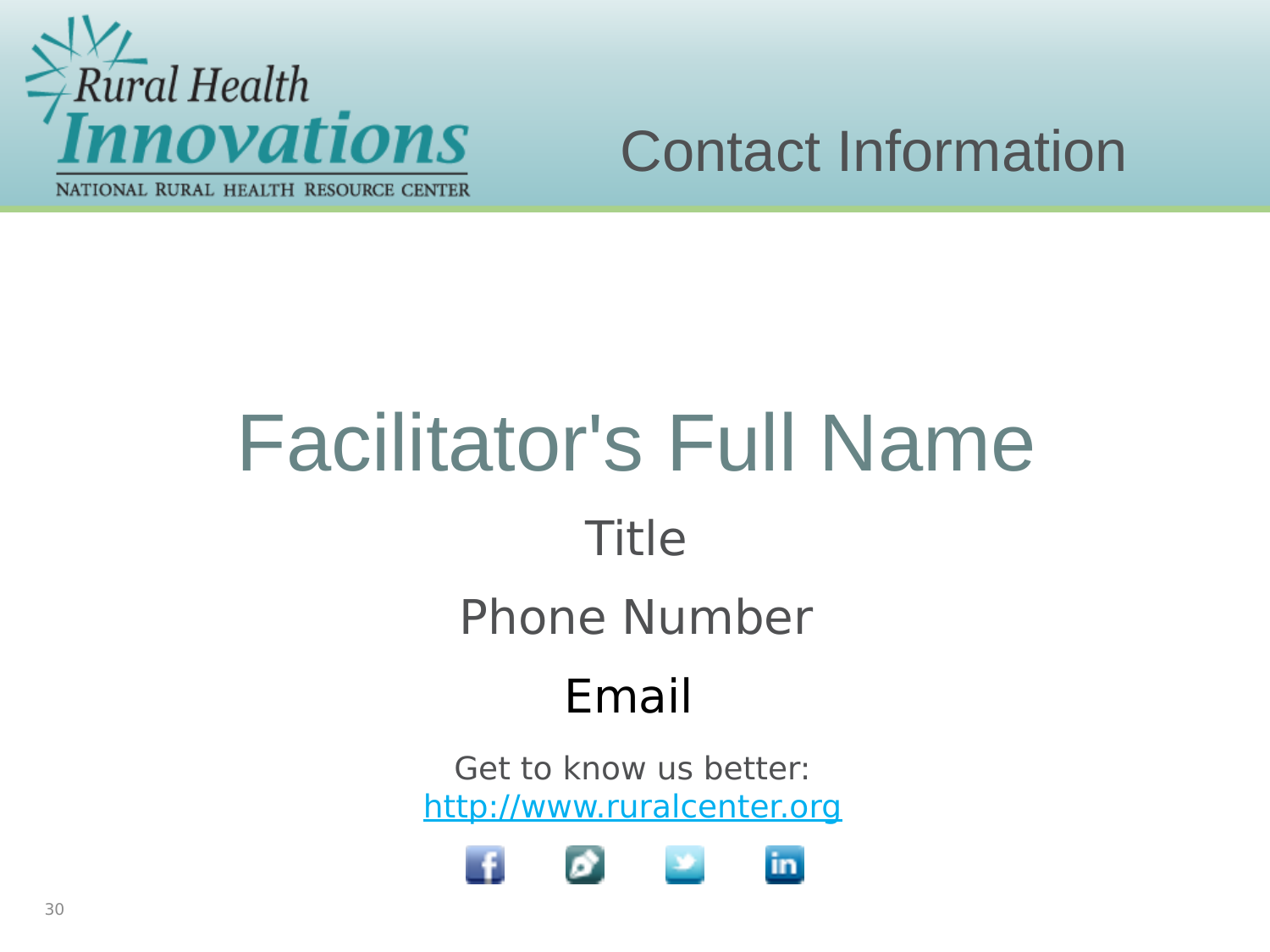

# Contact Information
Facilitator's Full Name
Title
Phone Number
Email
30